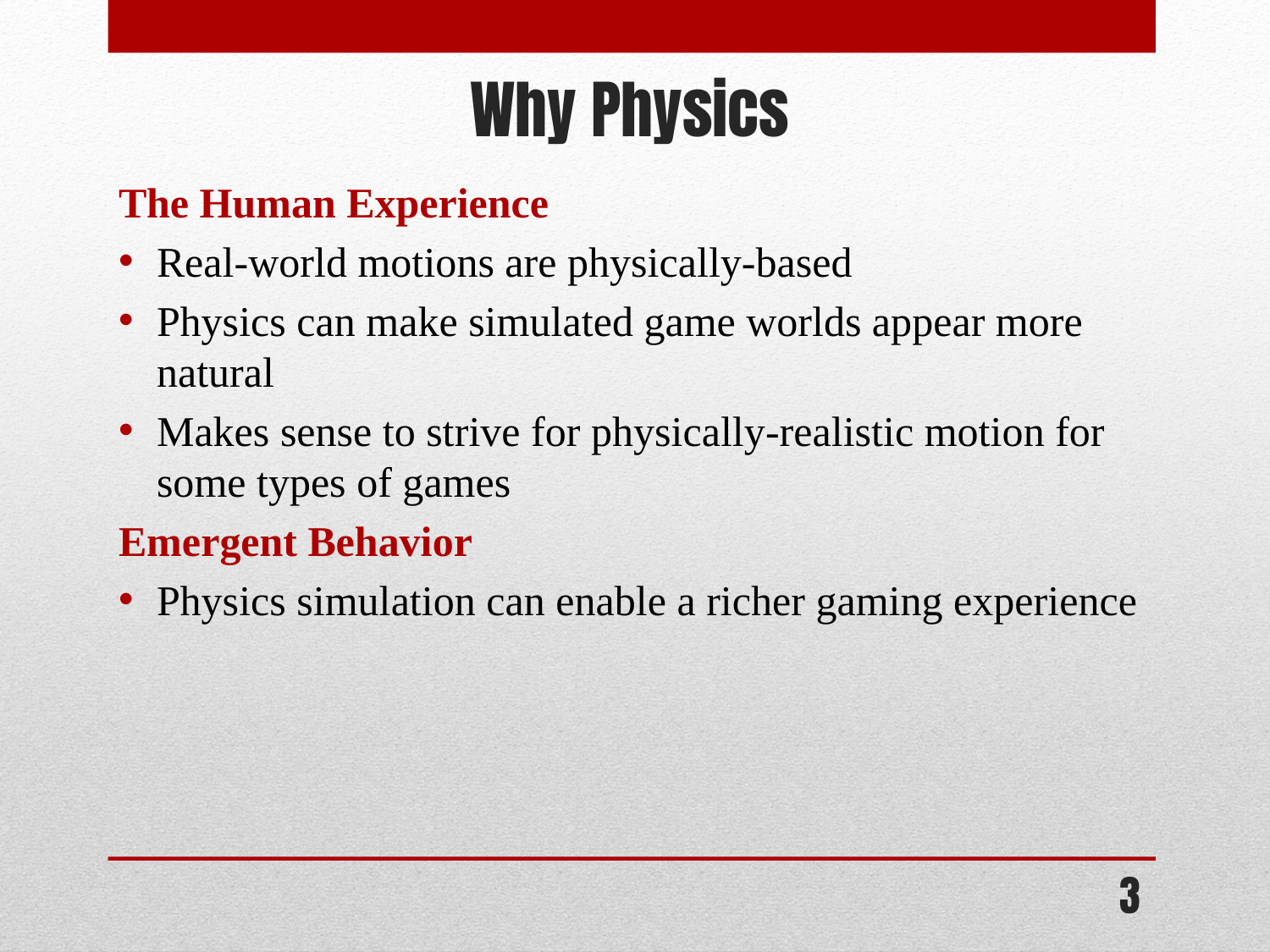

# Why Physics
The Human Experience
Real-world motions are physically-based
Physics can make simulated game worlds appear more natural
Makes sense to strive for physically-realistic motion for some types of games
Emergent Behavior
Physics simulation can enable a richer gaming experience
3